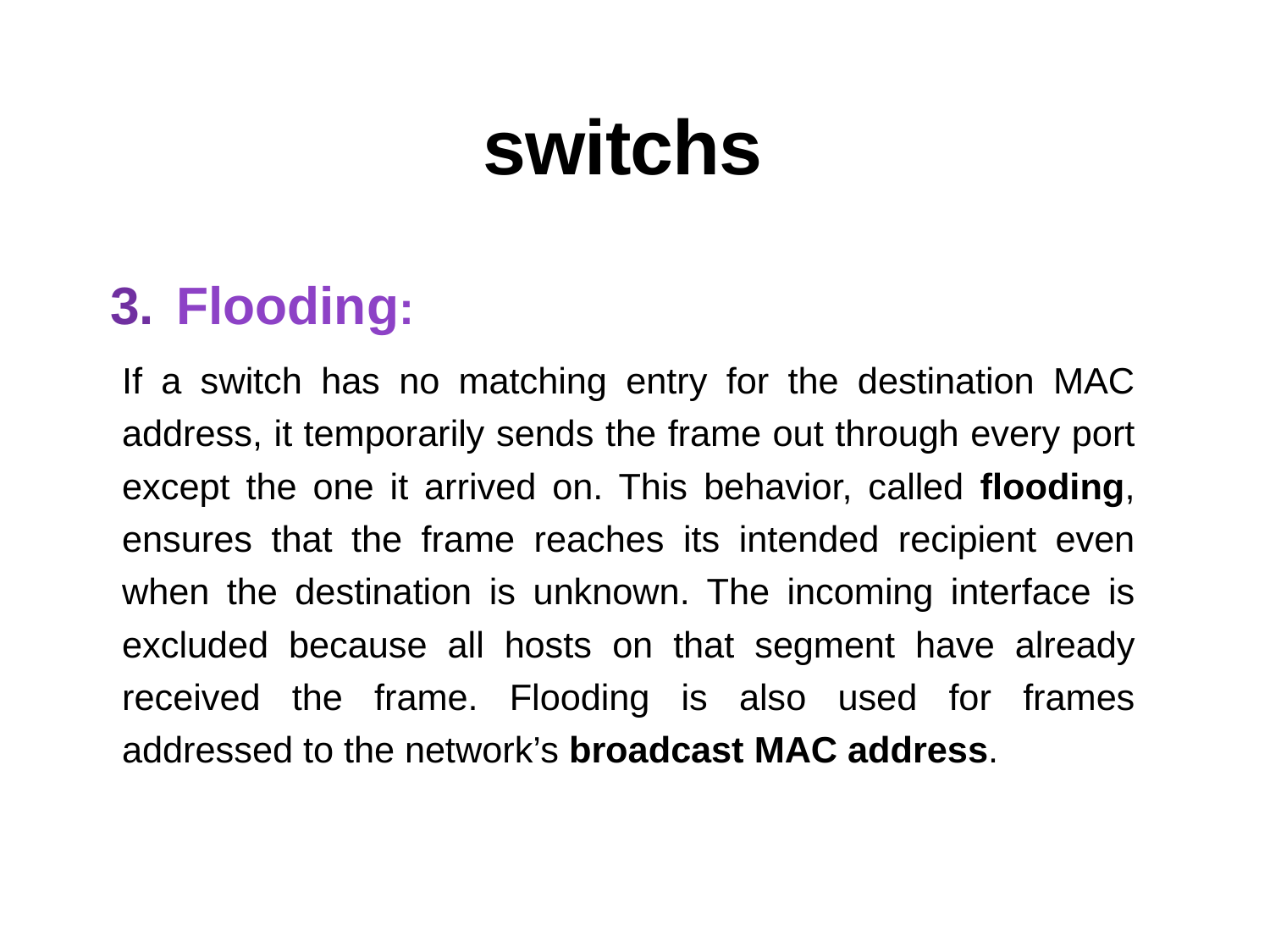

# switchs
Flooding:
If a switch has no matching entry for the destination MAC address, it temporarily sends the frame out through every port except the one it arrived on. This behavior, called flooding, ensures that the frame reaches its intended recipient even when the destination is unknown. The incoming interface is excluded because all hosts on that segment have already received the frame. Flooding is also used for frames addressed to the network’s broadcast MAC address.